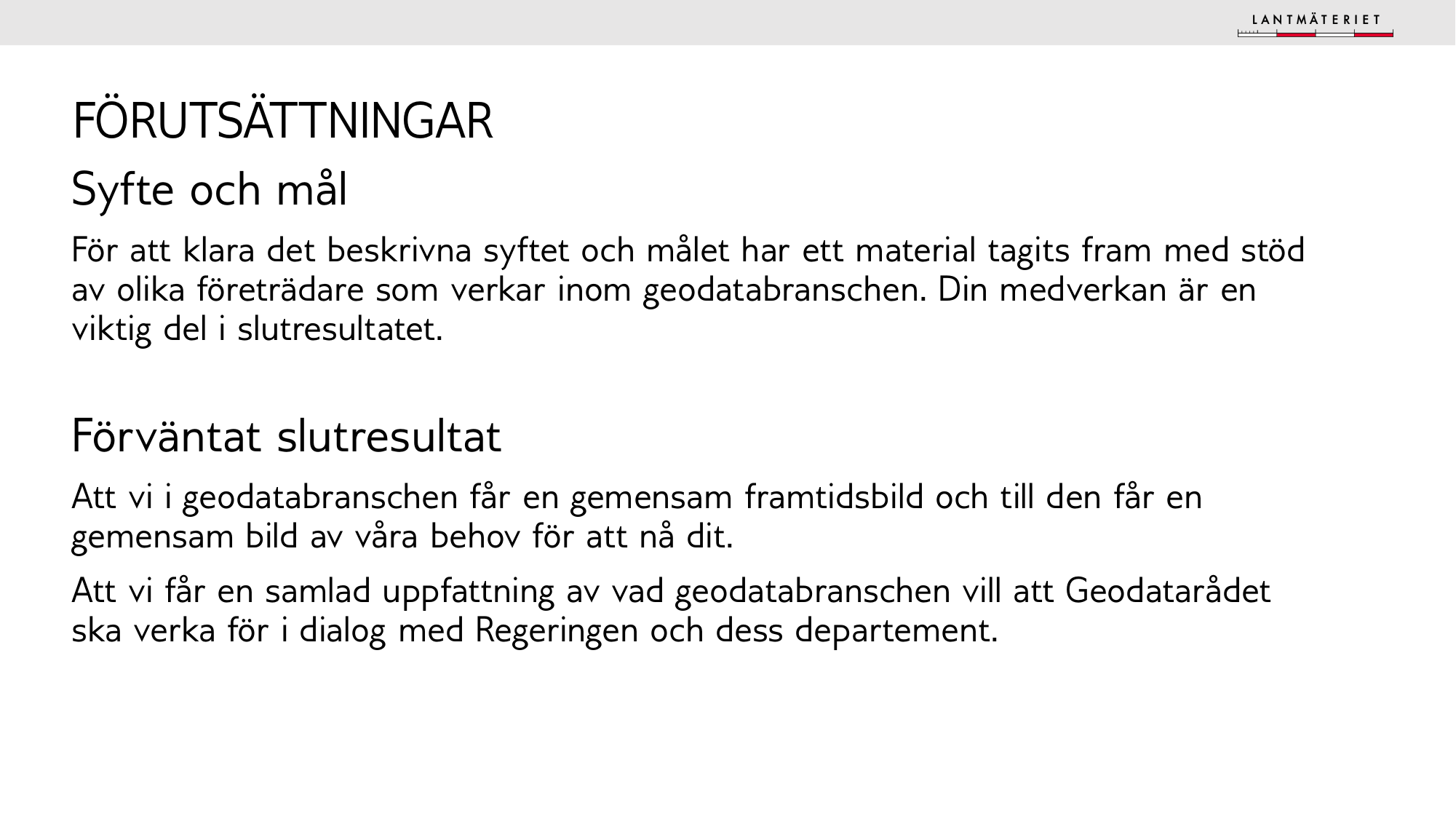

# Förutsättningar
Syfte och mål
För att klara det beskrivna syftet och målet har ett material tagits fram med stöd av olika företrädare som verkar inom geodatabranschen. Din medverkan är en viktig del i slutresultatet.
Förväntat slutresultat
Att vi i geodatabranschen får en gemensam framtidsbild och till den får en gemensam bild av våra behov för att nå dit.
Att vi får en samlad uppfattning av vad geodatabranschen vill att Geodatarådet ska verka för i dialog med Regeringen och dess departement.